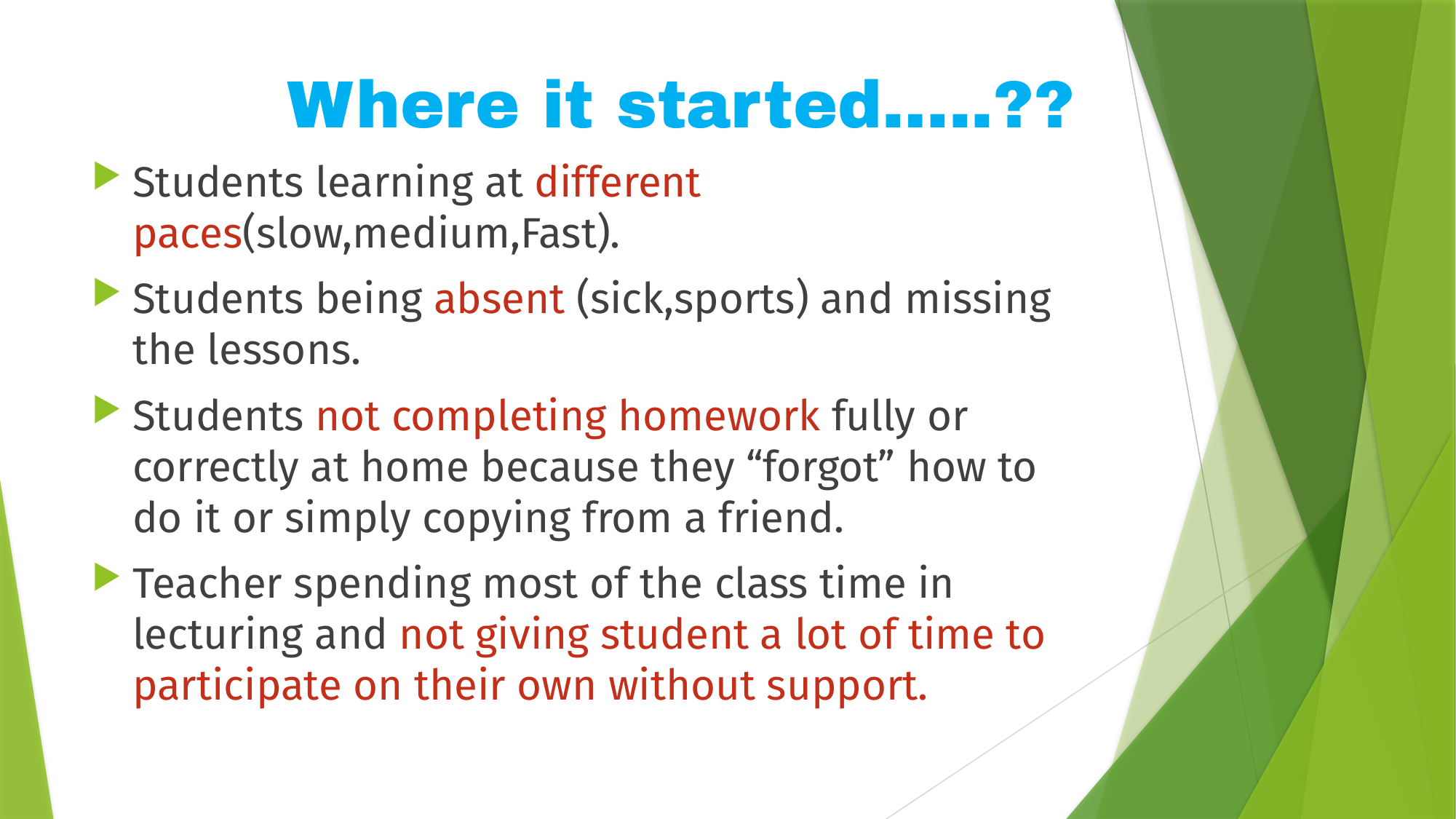

# Where it started…..??
Students learning at different paces(slow,medium,Fast).
Students being absent (sick,sports) and missing the lessons.
Students not completing homework fully or correctly at home because they “forgot” how to do it or simply copying from a friend.
Teacher spending most of the class time in lecturing and not giving student a lot of time to participate on their own without support.